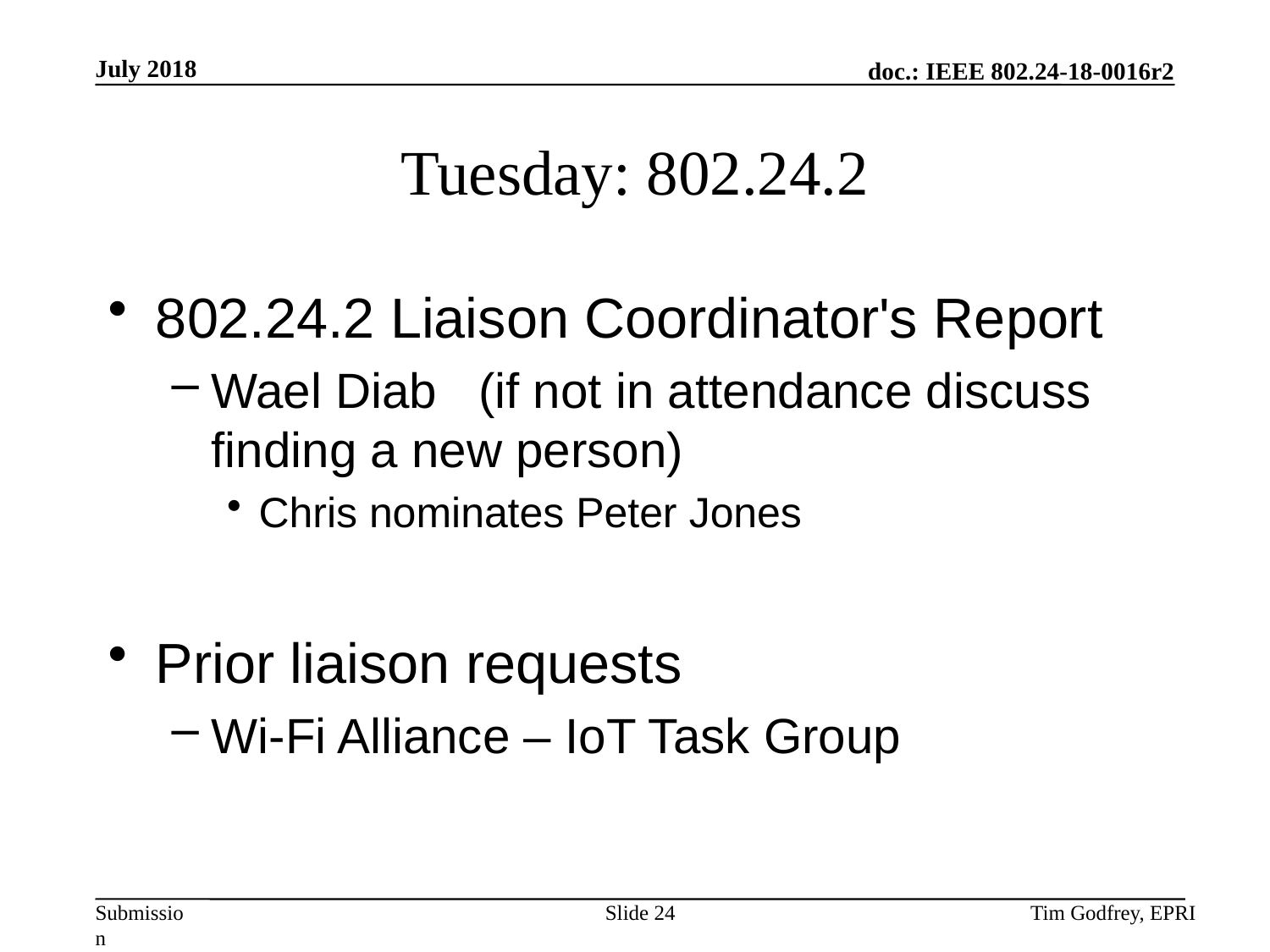

# Tuesday: 802.24.2
802.24.2 Liaison Coordinator's Report
Wael Diab   (if not in attendance discuss finding a new person)
Chris nominates Peter Jones

Prior liaison requests
Wi-Fi Alliance – IoT Task Group
Slide 24
Tim Godfrey, EPRI